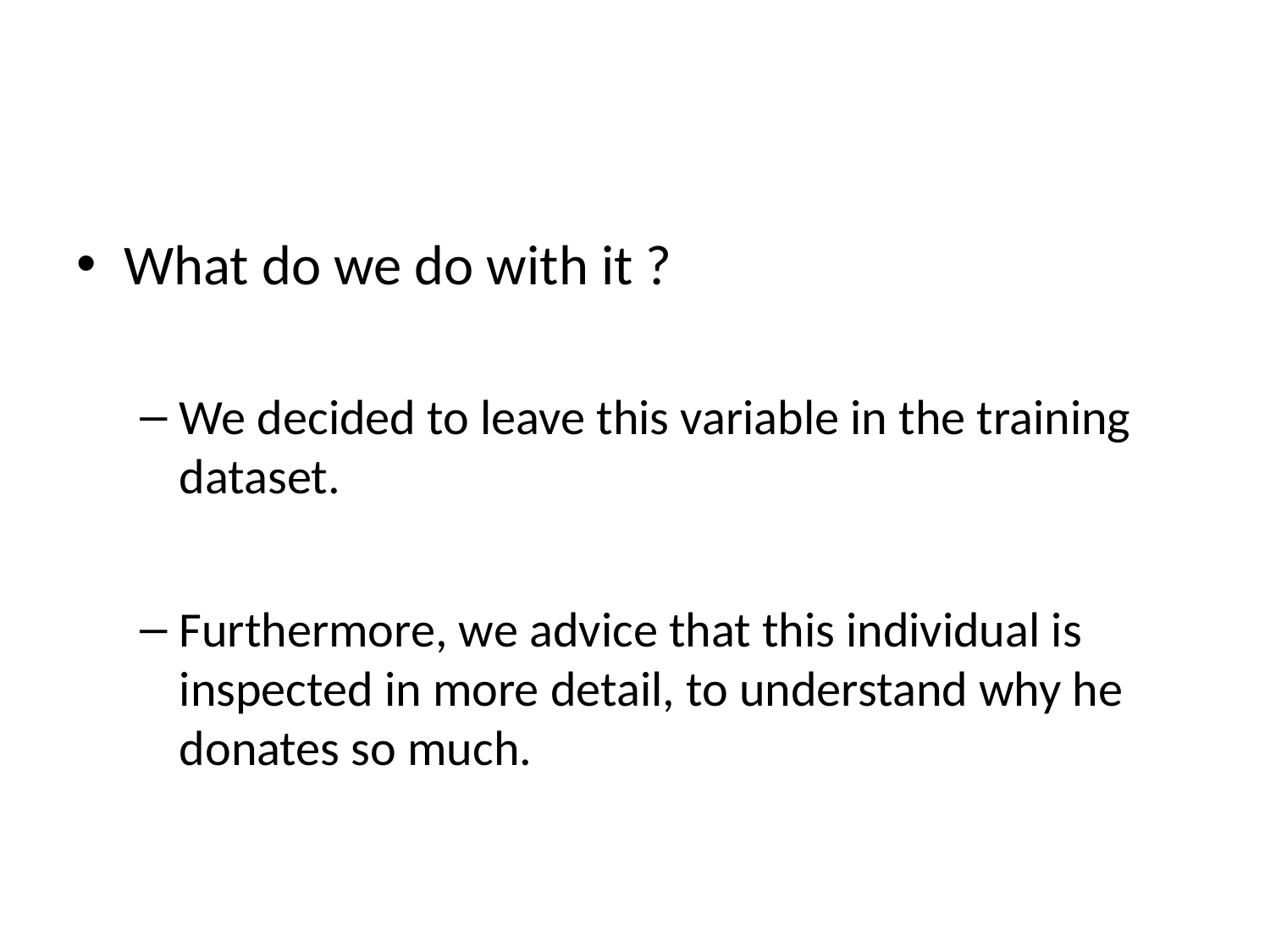

#
What do we do with it ?

We decided to leave this variable in the training dataset.

Furthermore, we advice that this individual is inspected in more detail, to understand why he donates so much.